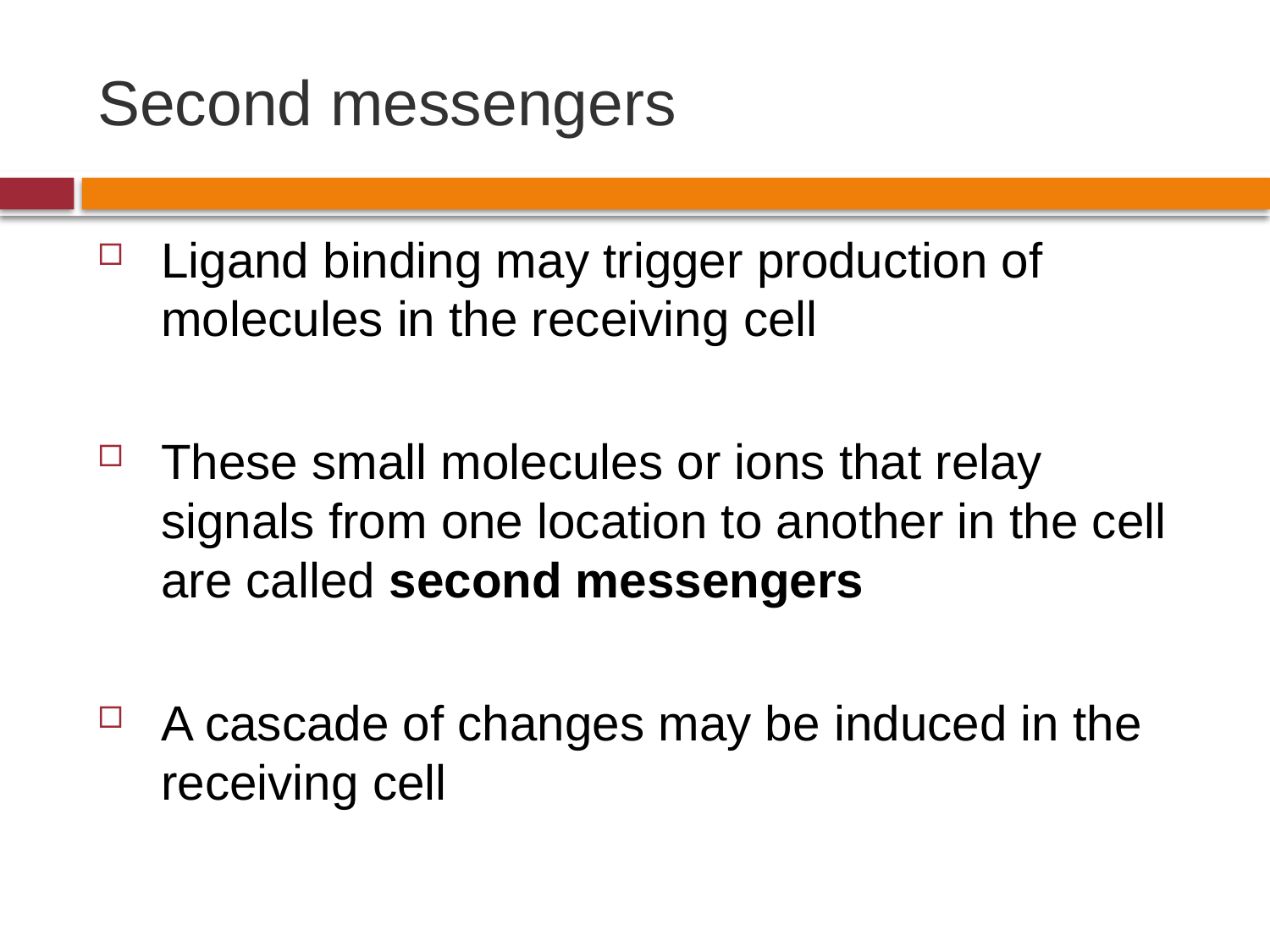

# Second messengers
Ligand binding may trigger production of molecules in the receiving cell

These small molecules or ions that relay signals from one location to another in the cell are called second messengers

A cascade of changes may be induced in the receiving cell